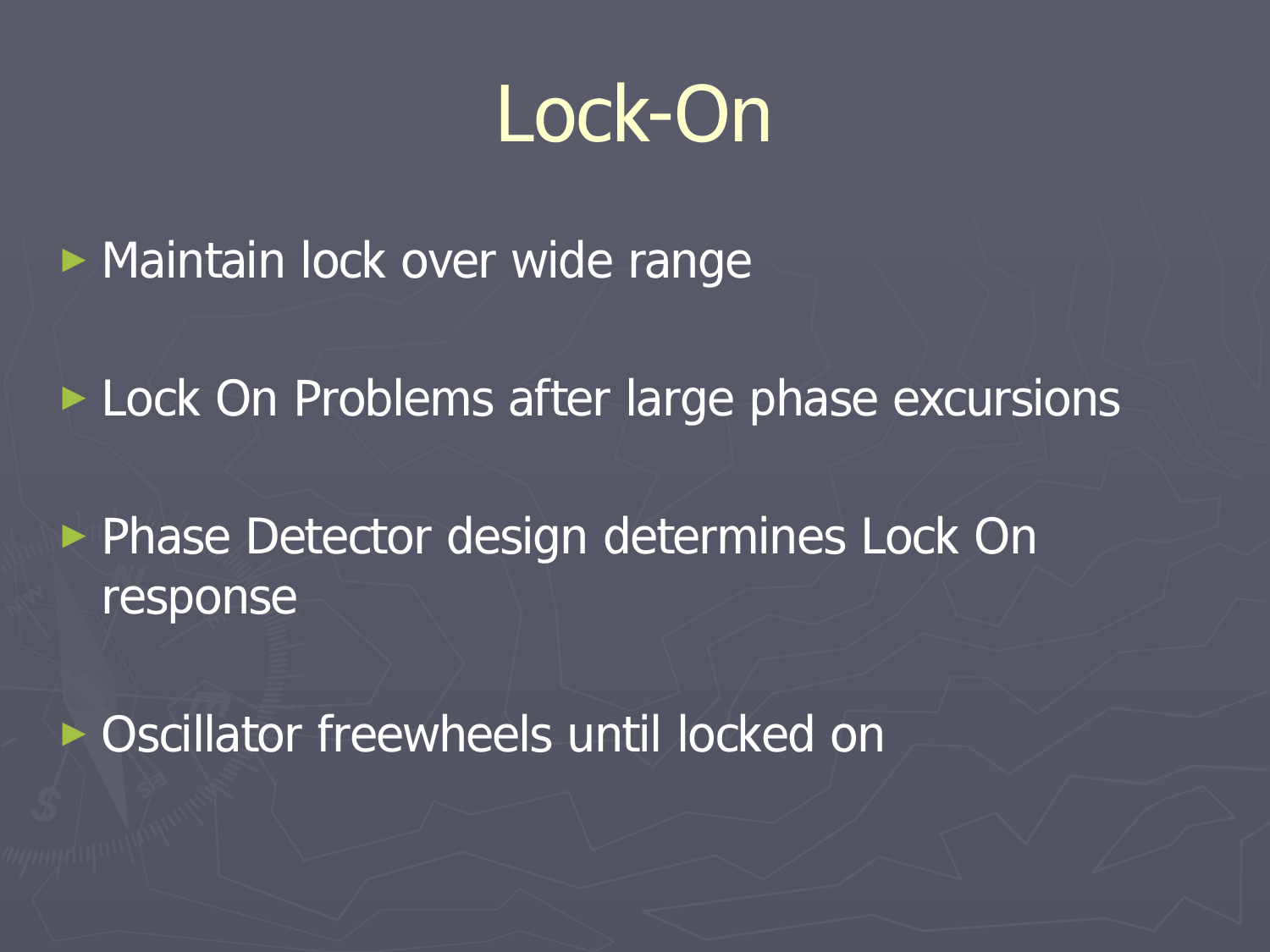

# Lock-On
Maintain lock over wide range

Lock On Problems after large phase excursions

Phase Detector design determines Lock On response

Oscillator freewheels until locked on